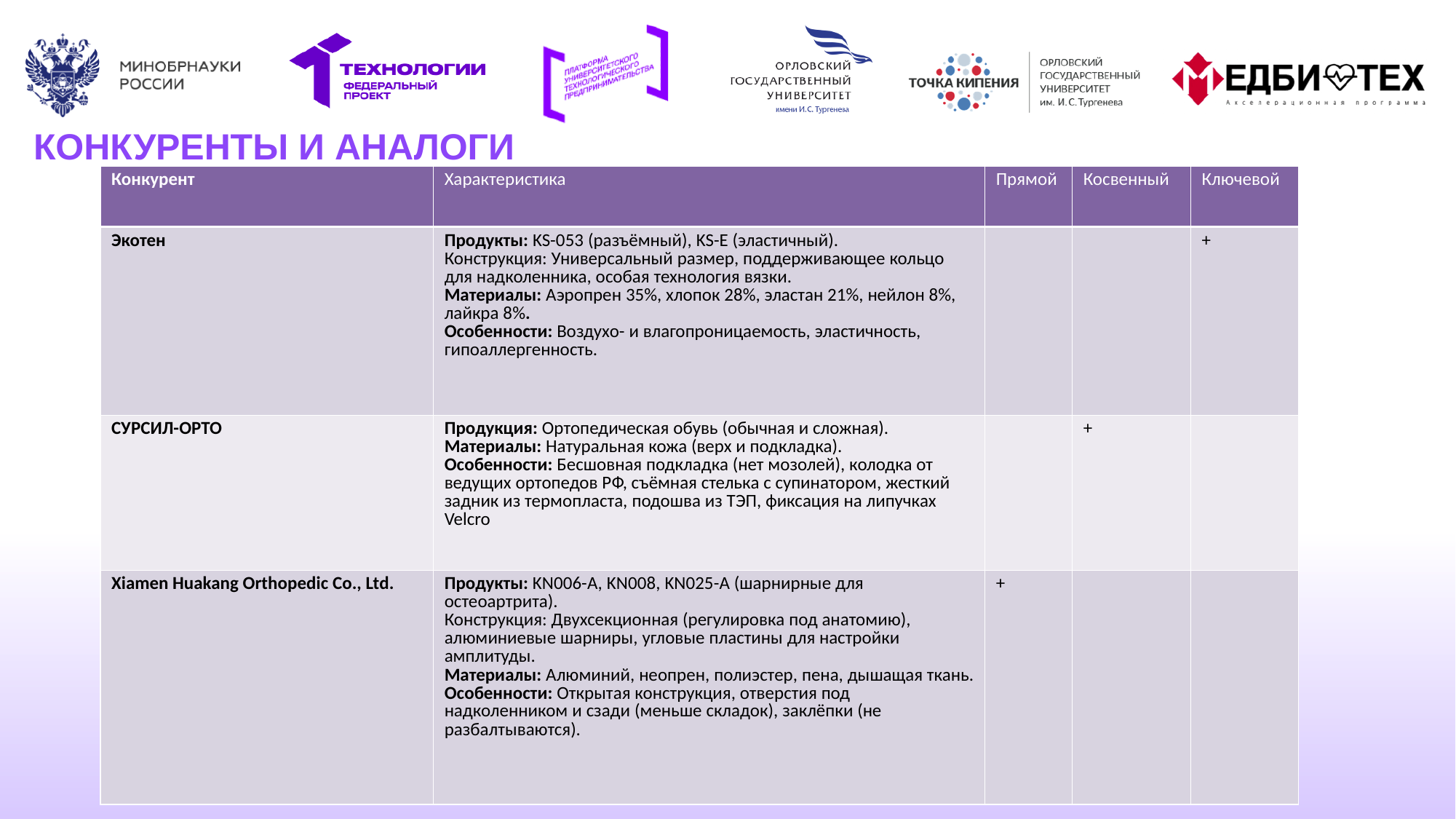

# КОНКУРЕНТЫ И АНАЛОГИ
| Конкурент | Характеристика | Прямой | Косвенный | Ключевой |
| --- | --- | --- | --- | --- |
| Экотен | Продукты: KS-053 (разъёмный), KS-E (эластичный). Конструкция: Универсальный размер, поддерживающее кольцо для надколенника, особая технология вязки. Материалы: Аэропрен 35%, хлопок 28%, эластан 21%, нейлон 8%, лайкра 8%. Особенности: Воздухо- и влагопроницаемость, эластичность, гипоаллергенность. |  |  | + |
| СУРСИЛ-ОРТО | Продукция: Ортопедическая обувь (обычная и сложная). Материалы: Натуральная кожа (верх и подкладка). Особенности: Бесшовная подкладка (нет мозолей), колодка от ведущих ортопедов РФ, съёмная стелька с супинатором, жесткий задник из термопласта, подошва из ТЭП, фиксация на липучках Velcro |  | + |  |
| Xiamen Huakang Orthopedic Co., Ltd. | Продукты: KN006-A, KN008, KN025-A (шарнирные для остеоартрита). Конструкция: Двухсекционная (регулировка под анатомию), алюминиевые шарниры, угловые пластины для настройки амплитуды. Материалы: Алюминий, неопрен, полиэстер, пена, дышащая ткань. Особенности: Открытая конструкция, отверстия под надколенником и сзади (меньше складок), заклёпки (не разбалтываются). | + |  |  |